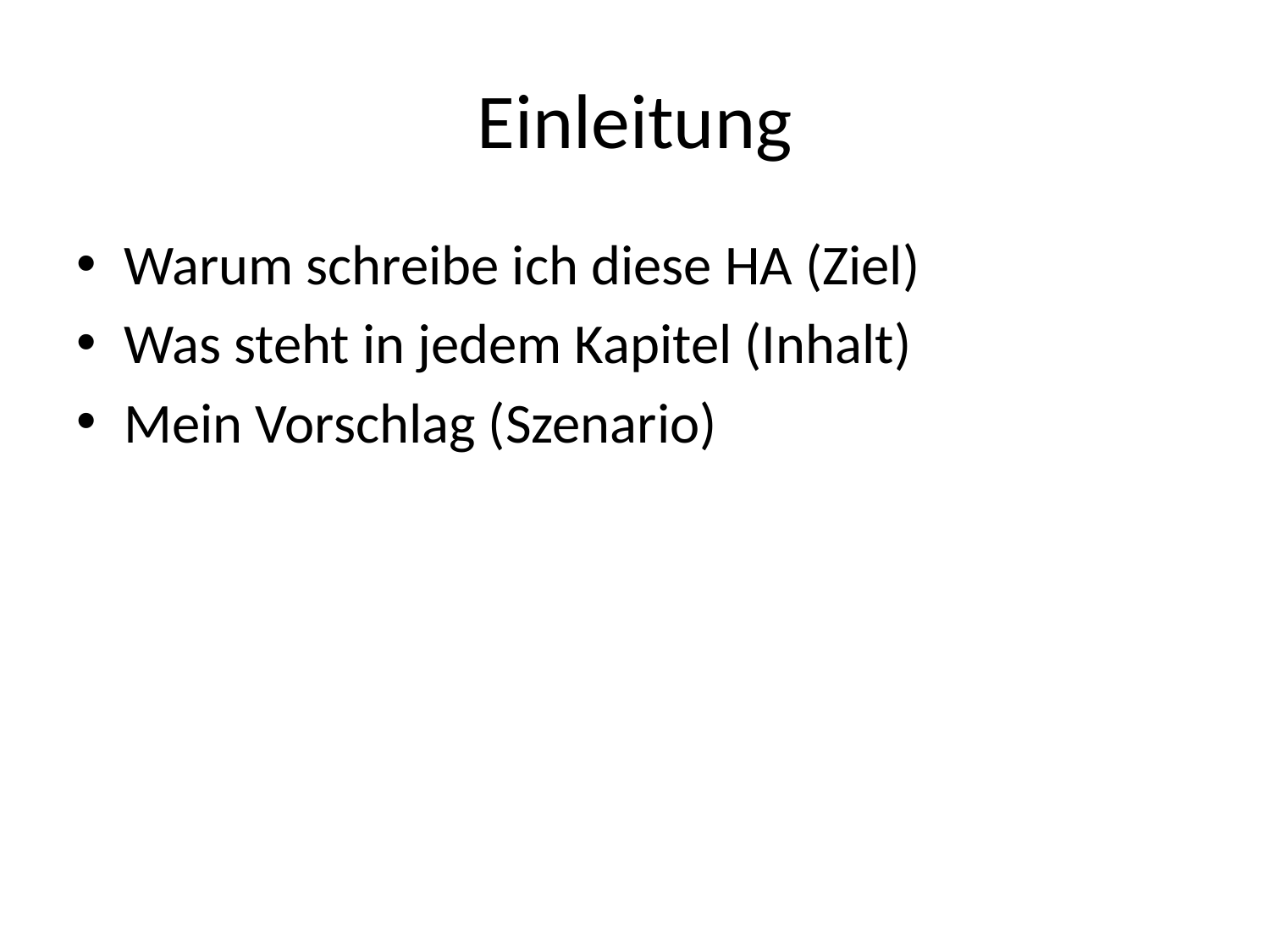

# Einleitung
Warum schreibe ich diese HA (Ziel)
Was steht in jedem Kapitel (Inhalt)
Mein Vorschlag (Szenario)